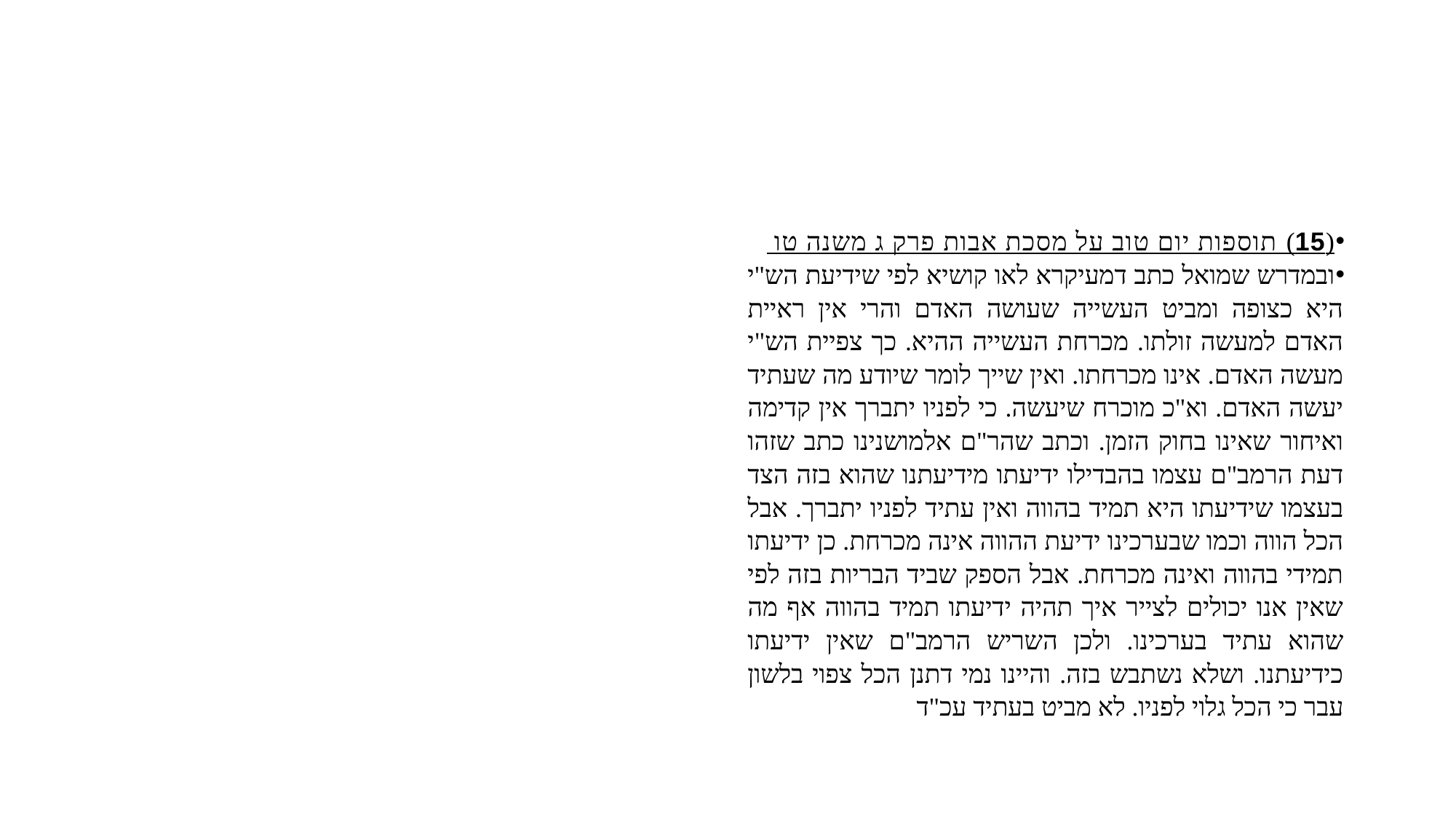

#

(15) תוספות יום טוב על מסכת אבות פרק ג משנה טו
ובמדרש שמואל כתב דמעיקרא לאו קושיא לפי שידיעת הש"י היא כצופה ומביט העשייה שעושה האדם והרי אין ראיית האדם למעשה זולתו. מכרחת העשייה ההיא. כך צפיית הש"י מעשה האדם. אינו מכרחתו. ואין שייך לומר שיודע מה שעתיד יעשה האדם. וא"כ מוכרח שיעשה. כי לפניו יתברך אין קדימה ואיחור שאינו בחוק הזמן. וכתב שהר"ם אלמושנינו כתב שזהו דעת הרמב"ם עצמו בהבדילו ידיעתו מידיעתנו שהוא בזה הצד בעצמו שידיעתו היא תמיד בהווה ואין עתיד לפניו יתברך. אבל הכל הווה וכמו שבערכינו ידיעת ההווה אינה מכרחת. כן ידיעתו תמידי בהווה ואינה מכרחת. אבל הספק שביד הבריות בזה לפי שאין אנו יכולים לצייר איך תהיה ידיעתו תמיד בהווה אף מה שהוא עתיד בערכינו. ולכן השריש הרמב"ם שאין ידיעתו כידיעתנו. ושלא נשתבש בזה. והיינו נמי דתנן הכל צפוי בלשון עבר כי הכל גלוי לפניו. לא מביט בעתיד עכ"ד